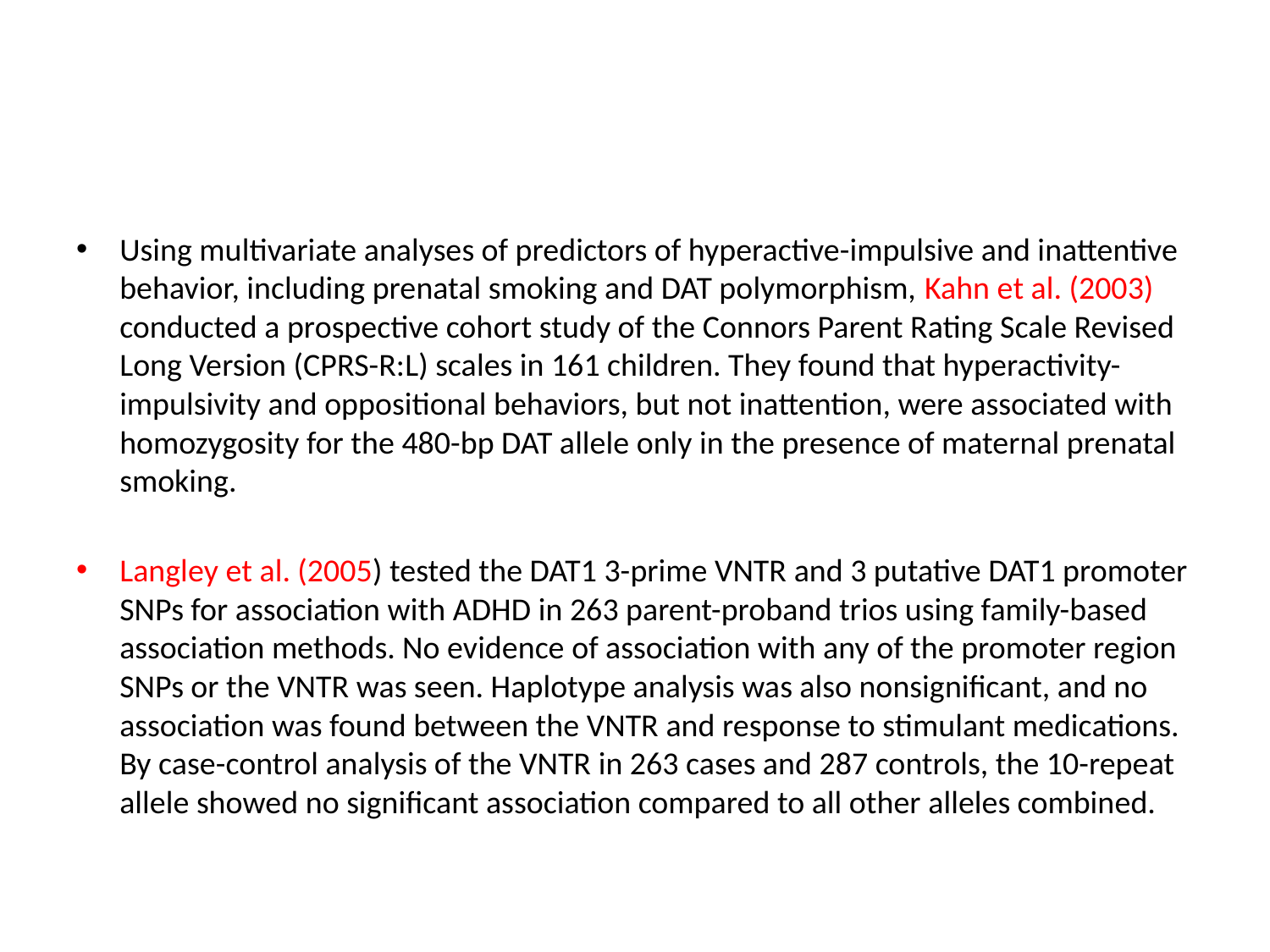

Using multivariate analyses of predictors of hyperactive-impulsive and inattentive behavior, including prenatal smoking and DAT polymorphism, Kahn et al. (2003) conducted a prospective cohort study of the Connors Parent Rating Scale Revised Long Version (CPRS-R:L) scales in 161 children. They found that hyperactivity-impulsivity and oppositional behaviors, but not inattention, were associated with homozygosity for the 480-bp DAT allele only in the presence of maternal prenatal smoking.

Langley et al. (2005) tested the DAT1 3-prime VNTR and 3 putative DAT1 promoter SNPs for association with ADHD in 263 parent-proband trios using family-based association methods. No evidence of association with any of the promoter region SNPs or the VNTR was seen. Haplotype analysis was also nonsignificant, and no association was found between the VNTR and response to stimulant medications. By case-control analysis of the VNTR in 263 cases and 287 controls, the 10-repeat allele showed no significant association compared to all other alleles combined.